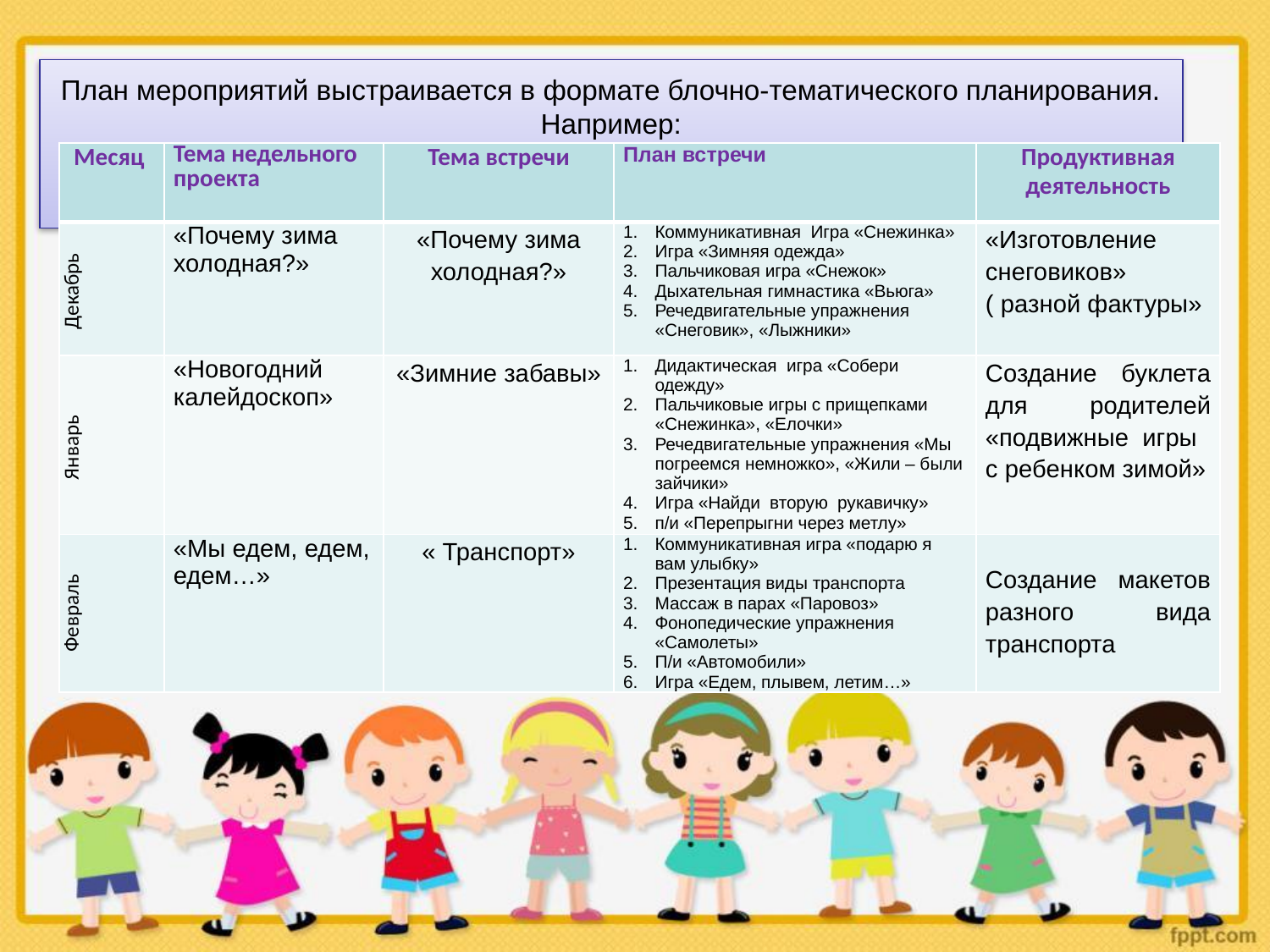

# План мероприятий выстраивается в формате блочно-тематического планирования. Например:
| Месяц | Тема недельного проекта | Тема встречи | План встречи | Продуктивная деятельность |
| --- | --- | --- | --- | --- |
| Декабрь | «Почему зима холодная?» | «Почему зима холодная?» | Коммуникативная Игра «Снежинка» Игра «Зимняя одежда» Пальчиковая игра «Снежок» Дыхательная гимнастика «Вьюга» Речедвигательные упражнения «Снеговик», «Лыжники» | «Изготовление снеговиков» ( разной фактуры» |
| Январь | «Новогодний калейдоскоп» | «Зимние забавы» | Дидактическая игра «Собери одежду» Пальчиковые игры с прищепками «Снежинка», «Елочки» Речедвигательные упражнения «Мы погреемся немножко», «Жили – были зайчики» Игра «Найди вторую рукавичку» п/и «Перепрыгни через метлу» | Создание буклета для родителей «подвижные игры с ребенком зимой» |
| Февраль | «Мы едем, едем, едем…» | « Транспорт» | Коммуникативная игра «подарю я вам улыбку» Презентация виды транспорта Массаж в парах «Паровоз» Фонопедические упражнения «Самолеты» П/и «Автомобили» Игра «Едем, плывем, летим…» | Создание макетов разного вида транспорта |